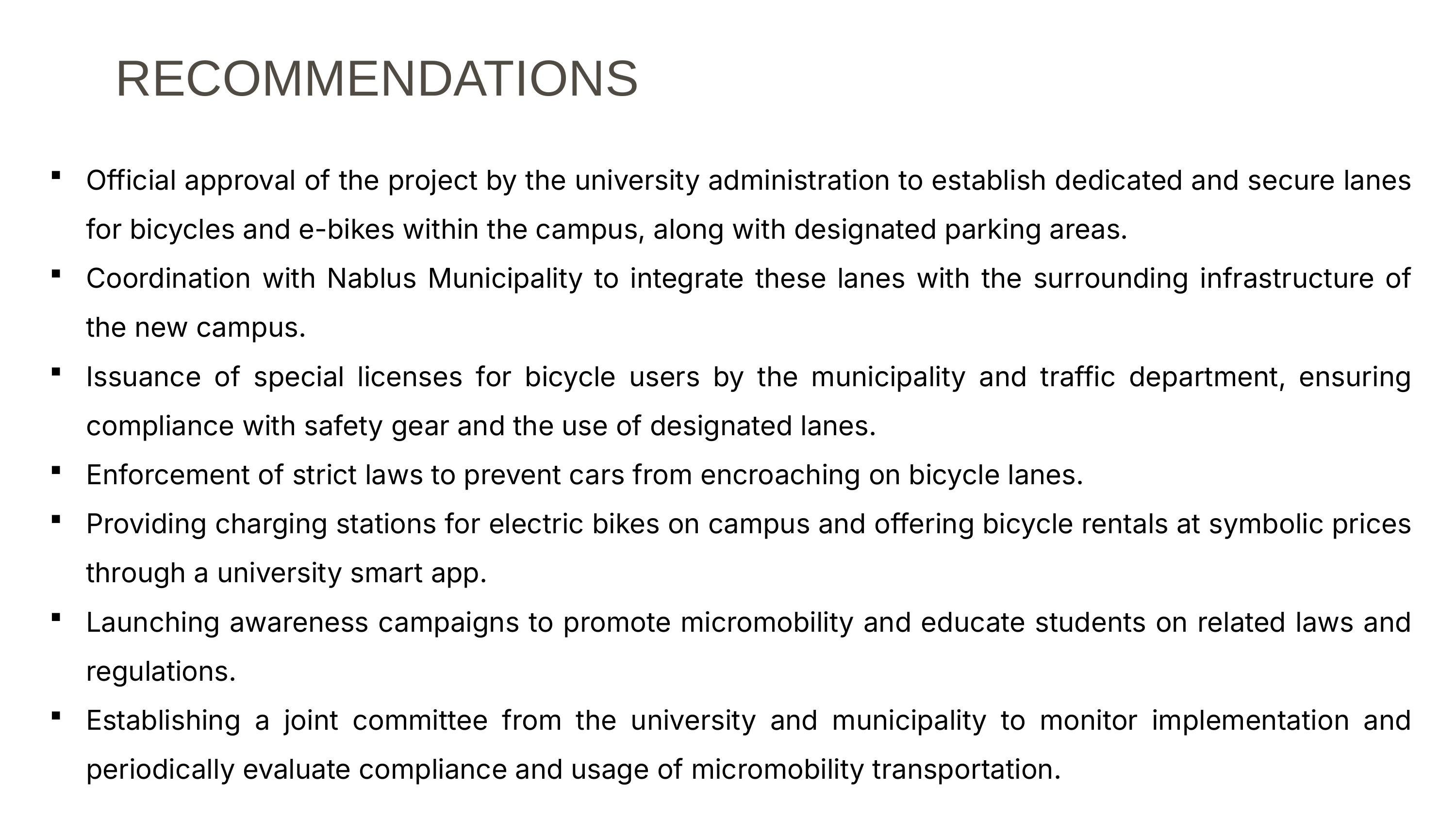

RECOMMENDATIONS
Official approval of the project by the university administration to establish dedicated and secure lanes for bicycles and e-bikes within the campus, along with designated parking areas.
Coordination with Nablus Municipality to integrate these lanes with the surrounding infrastructure of the new campus.
Issuance of special licenses for bicycle users by the municipality and traffic department, ensuring compliance with safety gear and the use of designated lanes.
Enforcement of strict laws to prevent cars from encroaching on bicycle lanes.
Providing charging stations for electric bikes on campus and offering bicycle rentals at symbolic prices through a university smart app.
Launching awareness campaigns to promote micromobility and educate students on related laws and regulations.
Establishing a joint committee from the university and municipality to monitor implementation and periodically evaluate compliance and usage of micromobility transportation.